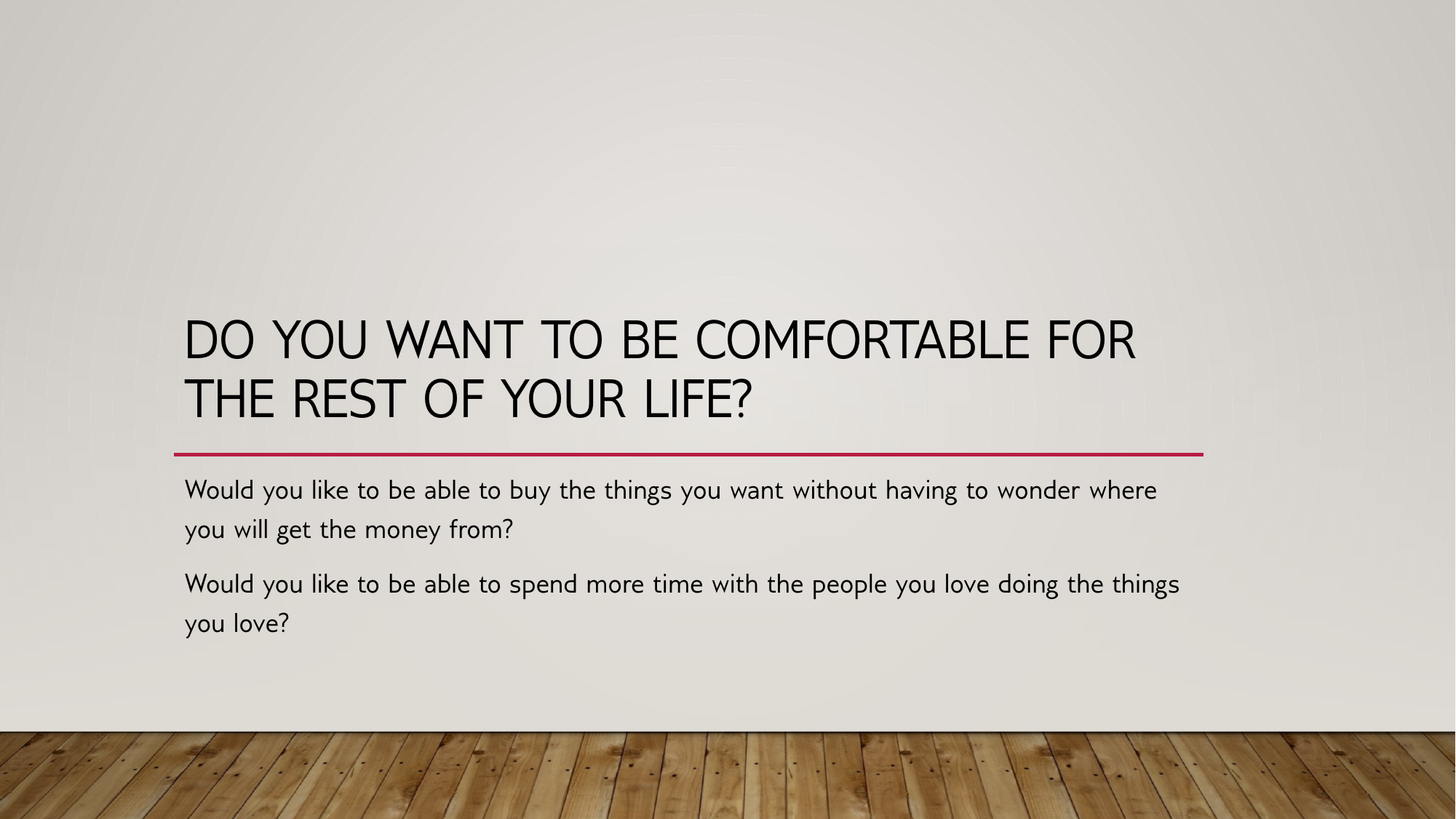

# Do you want to be comfortable for the rest of your life?
Would you like to be able to buy the things you want without having to wonder where you will get the money from?
Would you like to be able to spend more time with the people you love doing the things you love?